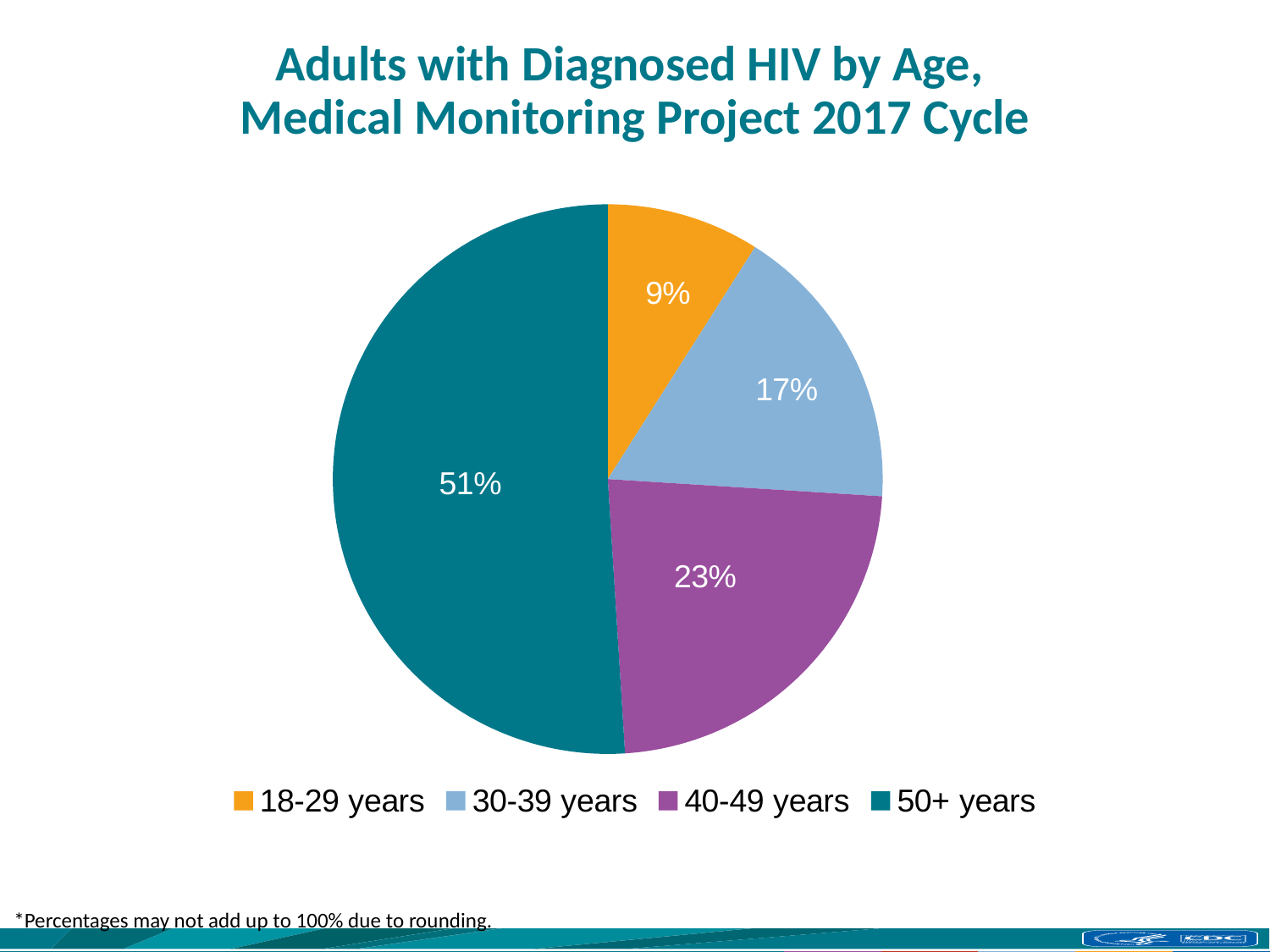

# Adults with Diagnosed HIV by Age, Medical Monitoring Project 2017 Cycle

### Chart

| Category | Age |
|---|---|
| 18-29 years | 9.0 |
| 30-39 years | 17.0 |
| 40-49 years | 23.0 |
| 50+ years | 51.0 |
*Percentages may not add up to 100% due to rounding.